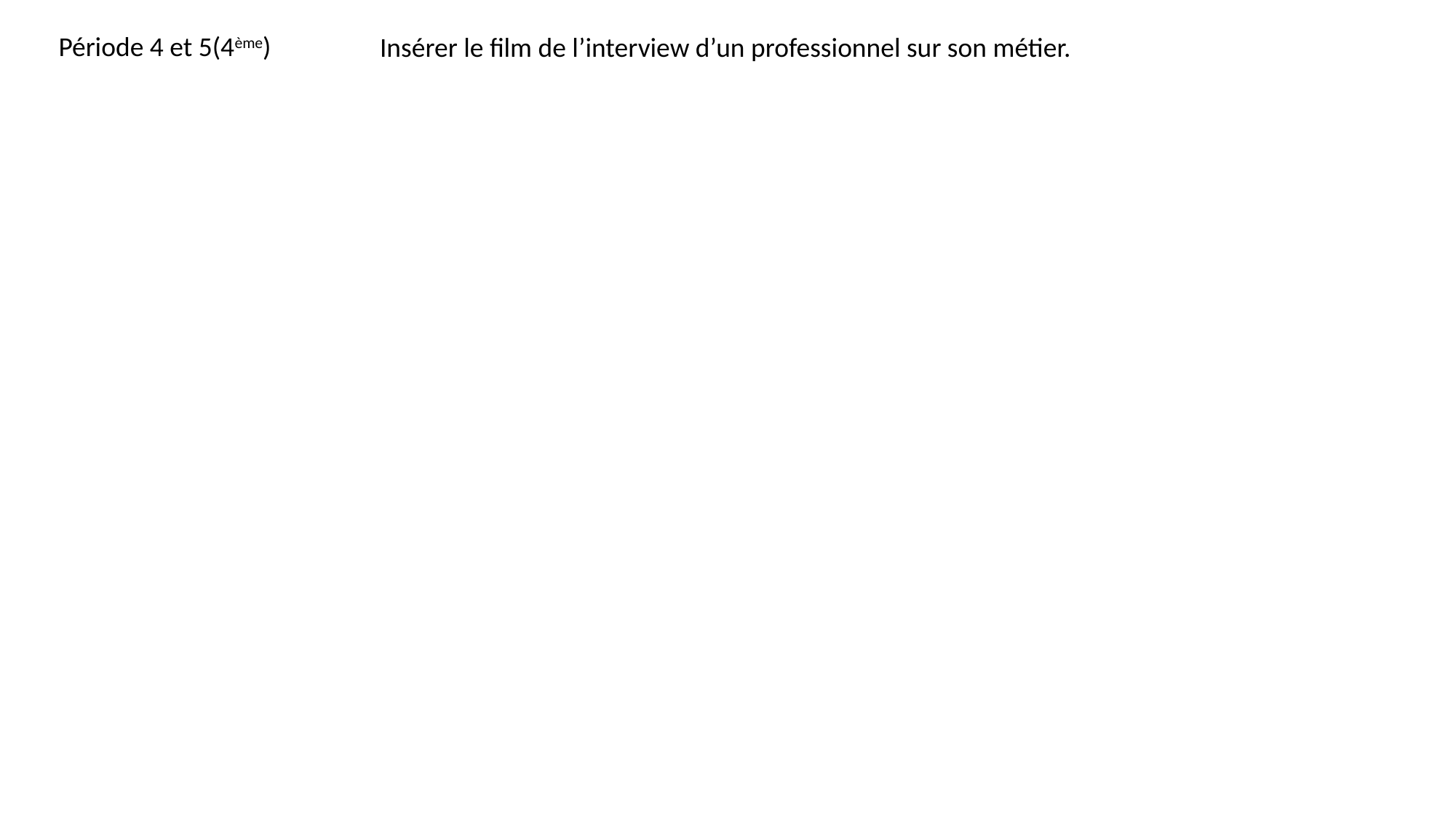

Période 4 et 5(4ème)
Insérer le film de l’interview d’un professionnel sur son métier.